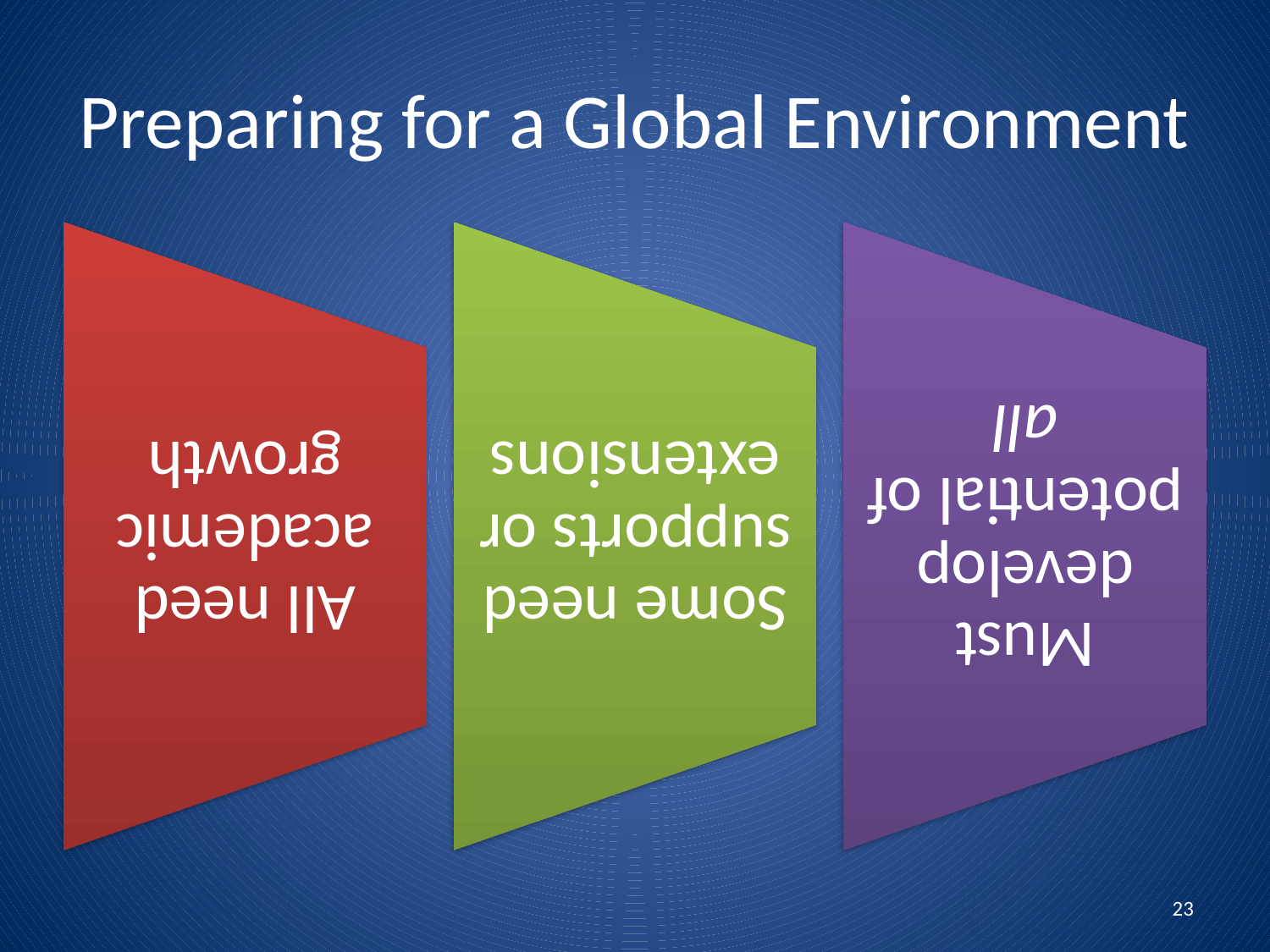

# Preparing for a Global Environment
All need academic growth
Some need supports or extensions
Must develop potential of all
23